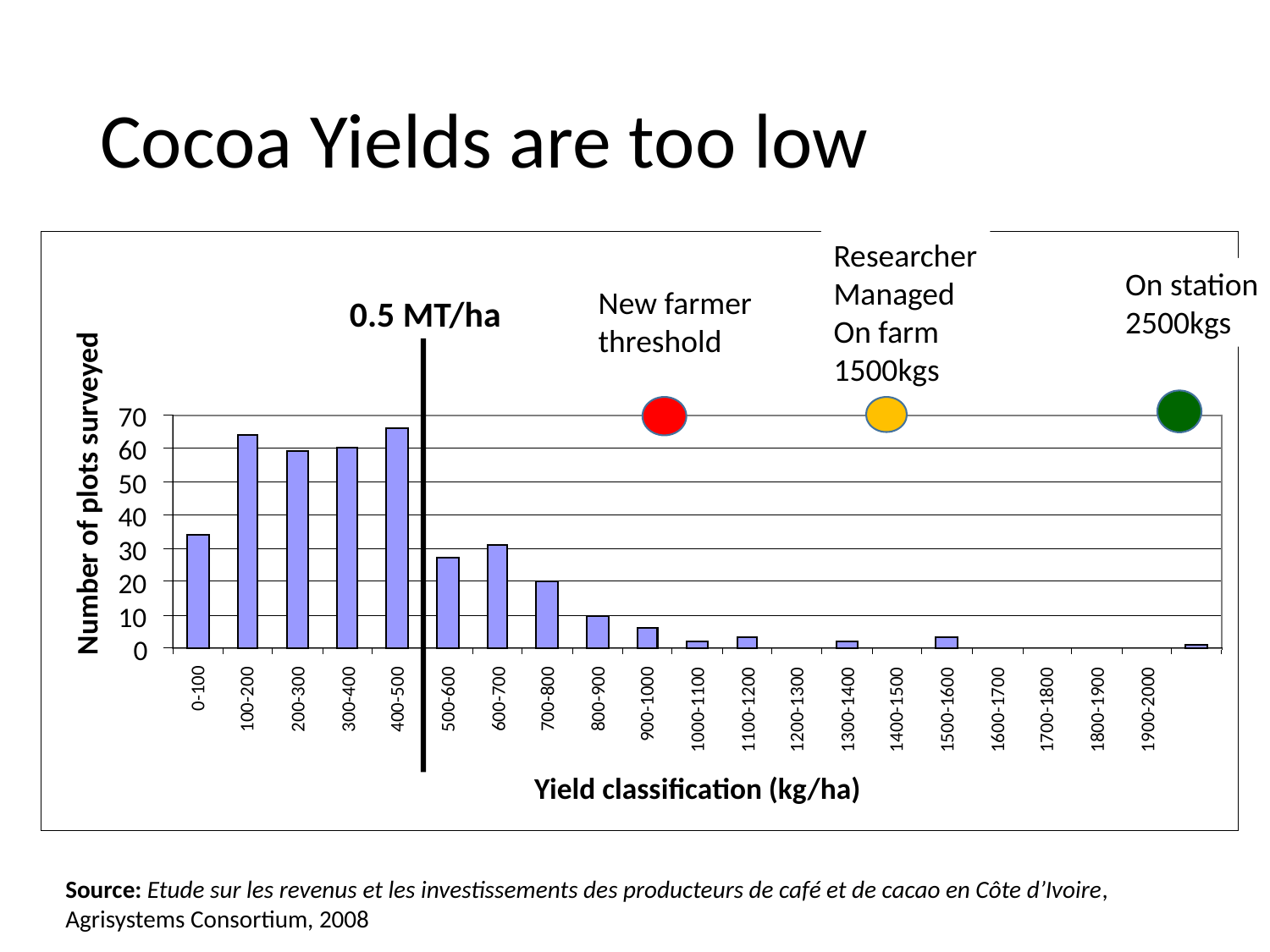

# Cocoa Yields are too low

70

60

50
Number of plots surveyed

40

30

20

10

0

0-100
600-700
700-800
800-900
100-200
200-300
300-400
400-500
500-600
900-1000
1000-1100
1100-1200
1200-1300
1300-1400
1400-1500
1900-2000
1800-1900
1500-1600
1600-1700
1700-1800
Yield classification (kg/ha)
Researcher
Managed
On farm
1500kgs

On station
2500kgs

New farmer
threshold

0.5 MT/ha

Source: Etude sur les revenus et les investissements des producteurs de café et de cacao en Côte d’Ivoire, Agrisystems Consortium, 2008